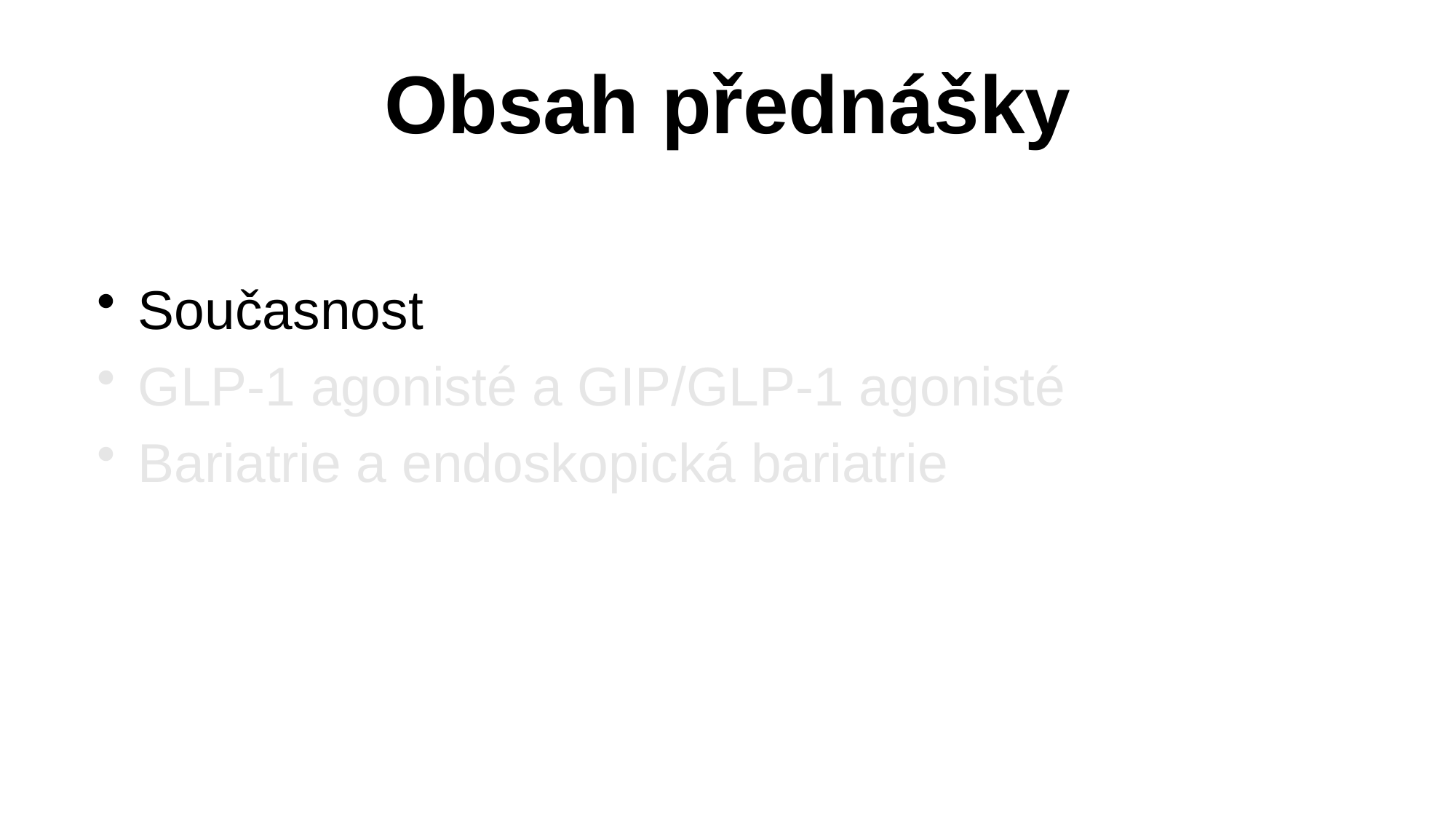

# Obsah přednášky
Současnost
GLP-1 agonisté a GIP/GLP-1 agonisté
Bariatrie a endoskopická bariatrie